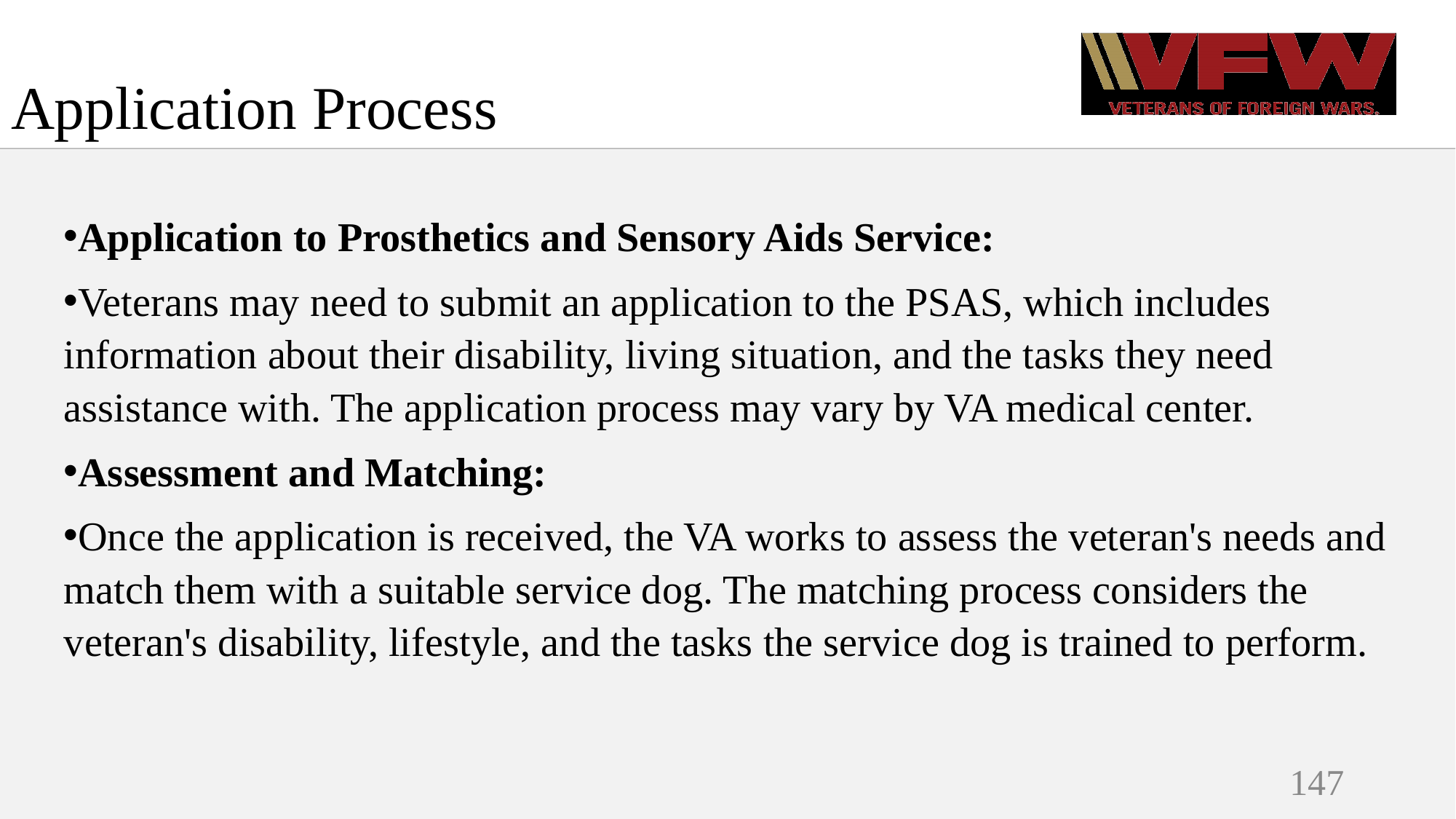

# Application Process
Application to Prosthetics and Sensory Aids Service:
Veterans may need to submit an application to the PSAS, which includes information about their disability, living situation, and the tasks they need assistance with. The application process may vary by VA medical center.
Assessment and Matching:
Once the application is received, the VA works to assess the veteran's needs and match them with a suitable service dog. The matching process considers the veteran's disability, lifestyle, and the tasks the service dog is trained to perform.
147